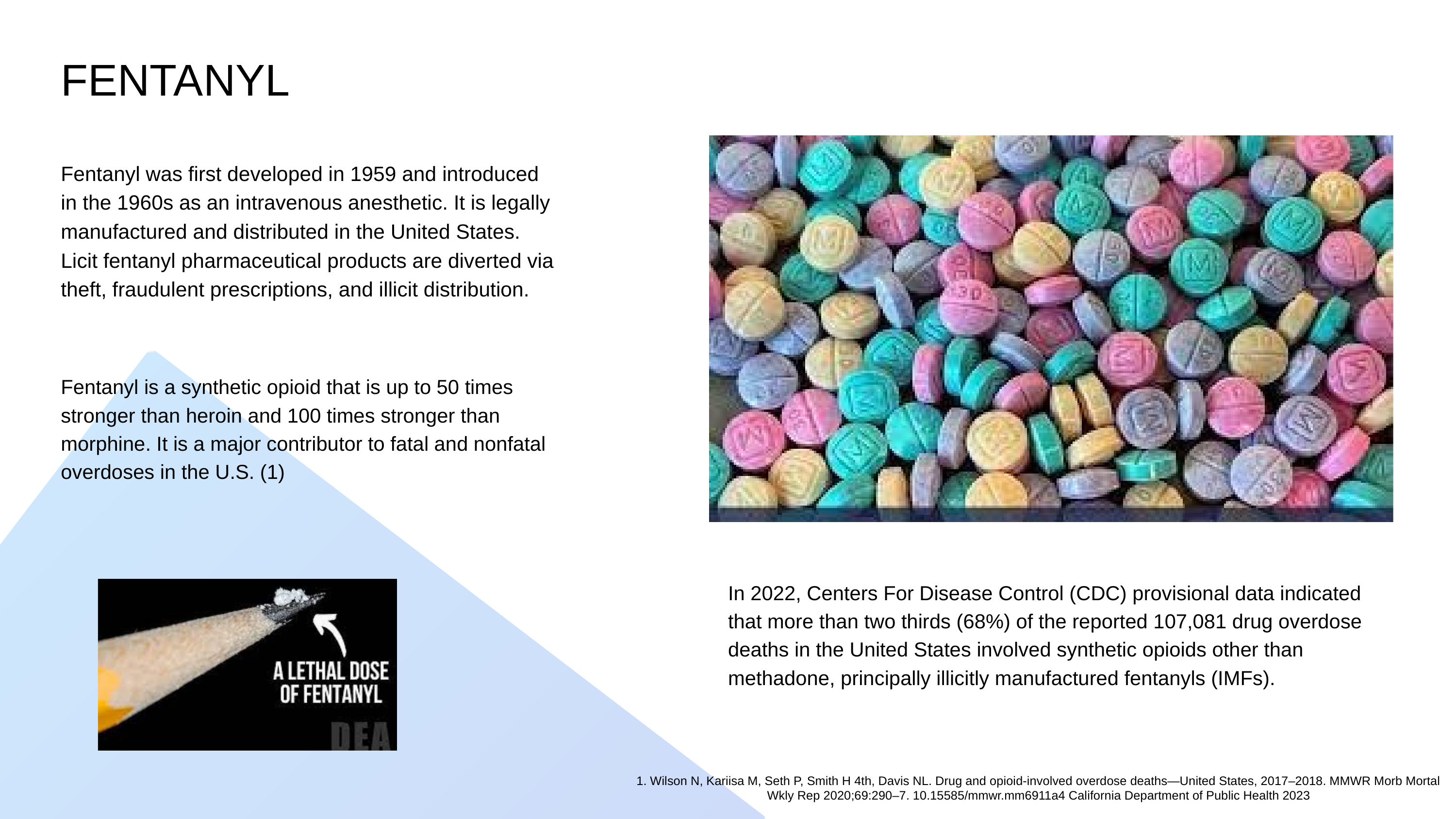

FENTANYL

Fentanyl was first developed in 1959 and introduced in the 1960s as an intravenous anesthetic. It is legally manufactured and distributed in the United States. Licit fentanyl pharmaceutical products are diverted via theft, fraudulent prescriptions, and illicit distribution.
Fentanyl is a synthetic opioid that is up to 50 times stronger than heroin and 100 times stronger than morphine. It is a major contributor to fatal and nonfatal overdoses in the U.S. (1)

In 2022, Centers For Disease Control (CDC) provisional data indicated that more than two thirds (68%) of the reported 107,081 drug overdose deaths in the United States involved synthetic opioids other than methadone, principally illicitly manufactured fentanyls (IMFs).

1. Wilson N, Kariisa M, Seth P, Smith H 4th, Davis NL. Drug and opioid-involved overdose deaths—United States, 2017–2018. MMWR Morb Mortal Wkly Rep 2020;69:290–7. 10.15585/mmwr.mm6911a4 California Department of Public Health 2023